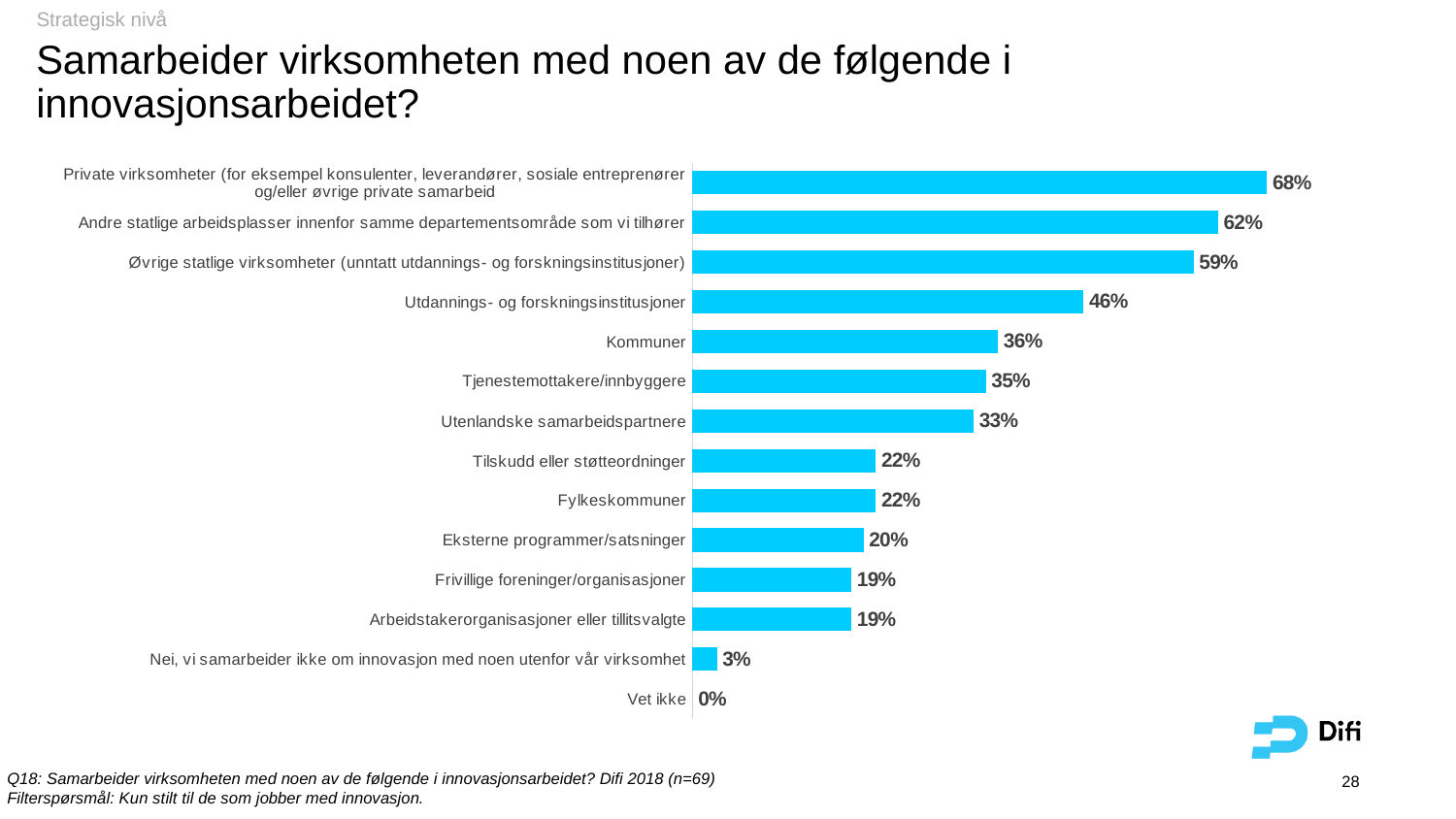

Strategisk nivå
# Samarbeider virksomheten med noen av de følgende i innovasjonsarbeidet?

### Chart

| Category | Q18. 18. Samarbeider virksomheten med noen av de følgende i innovasjonsarbeidet? |
|---|---|
| Vet ikke | 0.0 |
| Nei, vi samarbeider ikke om innovasjon med noen utenfor vår virksomhet | 0.0289855072463768 |
| Arbeidstakerorganisasjoner eller tillitsvalgte | 0.188405797101449 |
| Frivillige foreninger/organisasjoner | 0.188405797101449 |
| Eksterne programmer/satsninger | 0.202898550724638 |
| Fylkeskommuner | 0.217391304347826 |
| Tilskudd eller støtteordninger | 0.217391304347826 |
| Utenlandske samarbeidspartnere | 0.333333333333333 |
| Tjenestemottakere/innbyggere | 0.347826086956522 |
| Kommuner | 0.36231884057971 |
| Utdannings- og forskningsinstitusjoner | 0.463768115942029 |
| Øvrige statlige virksomheter (unntatt utdannings- og forskningsinstitusjoner) | 0.594202898550725 |
| Andre statlige arbeidsplasser innenfor samme departementsområde som vi tilhører | 0.623188405797101 |
| Private virksomheter (for eksempel konsulenter, leverandører, sosiale entreprenører og/eller øvrige private samarbeid | 0.681159420289855 |
Q18: Samarbeider virksomheten med noen av de følgende i innovasjonsarbeidet? Difi 2018 (n=69)
Filterspørsmål: Kun stilt til de som jobber med innovasjon.

28